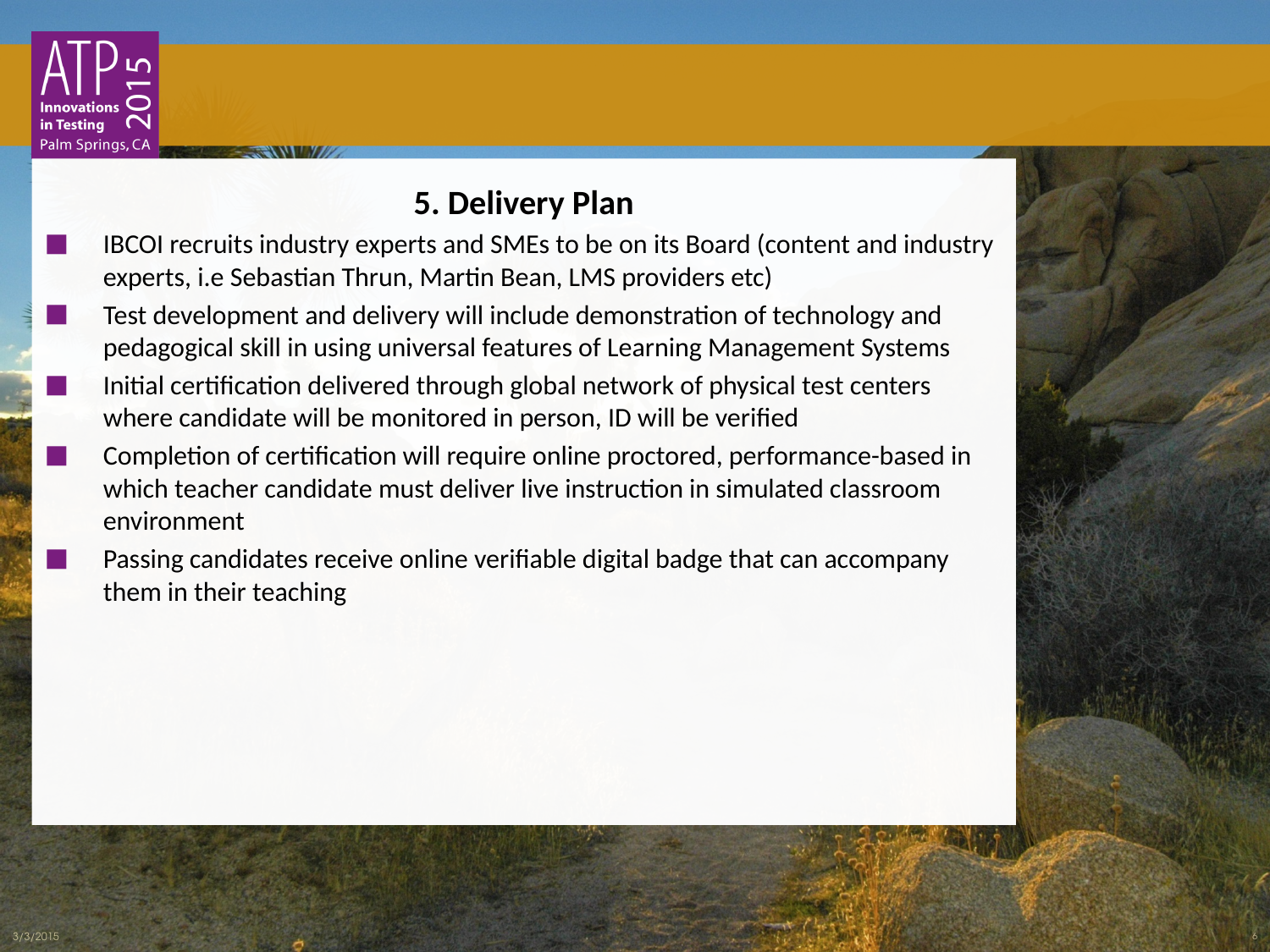

5. Delivery Plan
IBCOI recruits industry experts and SMEs to be on its Board (content and industry experts, i.e Sebastian Thrun, Martin Bean, LMS providers etc)
Test development and delivery will include demonstration of technology and pedagogical skill in using universal features of Learning Management Systems
Initial certification delivered through global network of physical test centers where candidate will be monitored in person, ID will be verified
Completion of certification will require online proctored, performance-based in which teacher candidate must deliver live instruction in simulated classroom environment
Passing candidates receive online verifiable digital badge that can accompany them in their teaching

3/3/2015
6